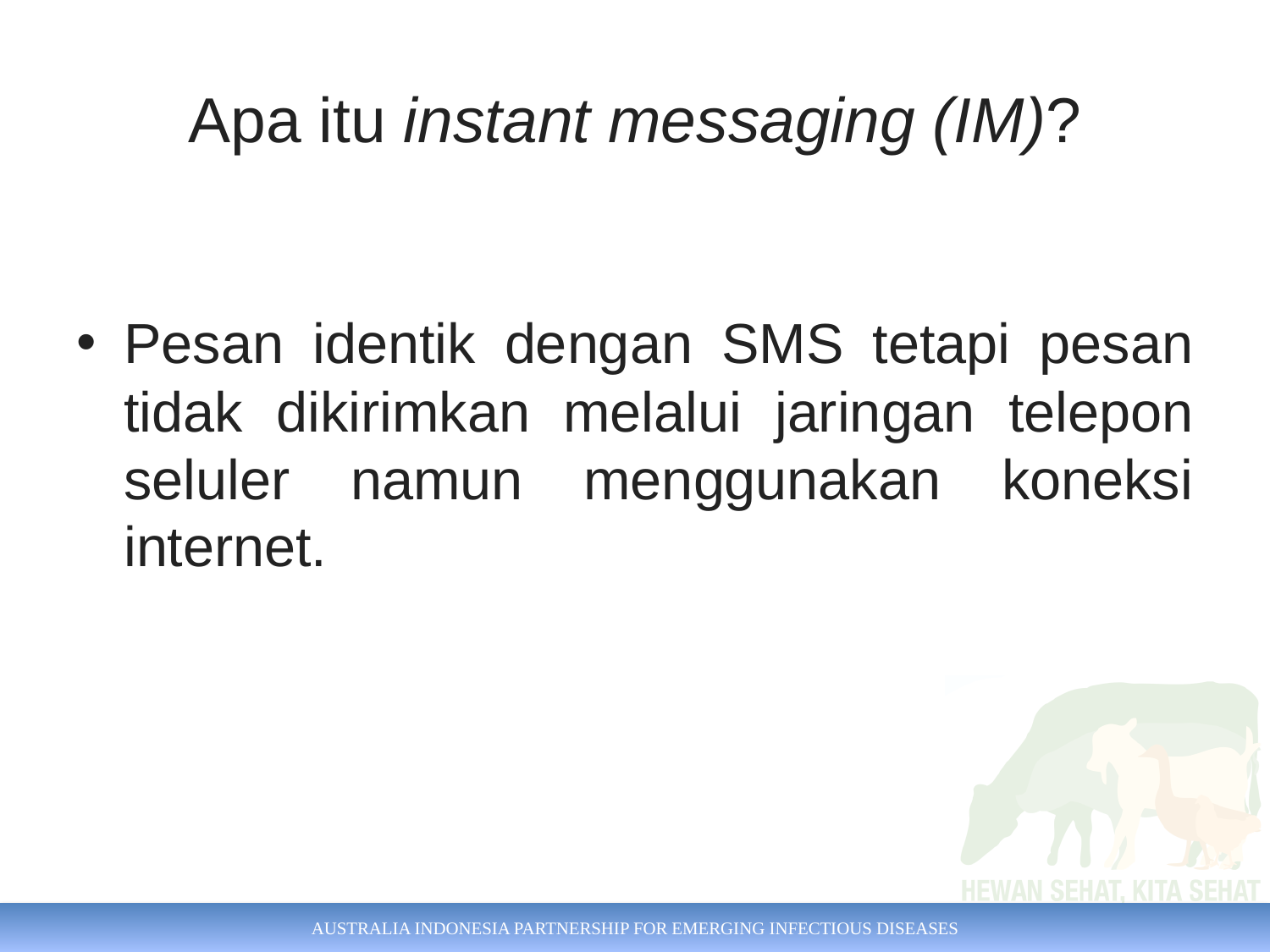

# Apa itu instant messaging (IM)?

Pesan identik dengan SMS tetapi pesan tidak dikirimkan melalui jaringan telepon seluler namun menggunakan koneksi internet.